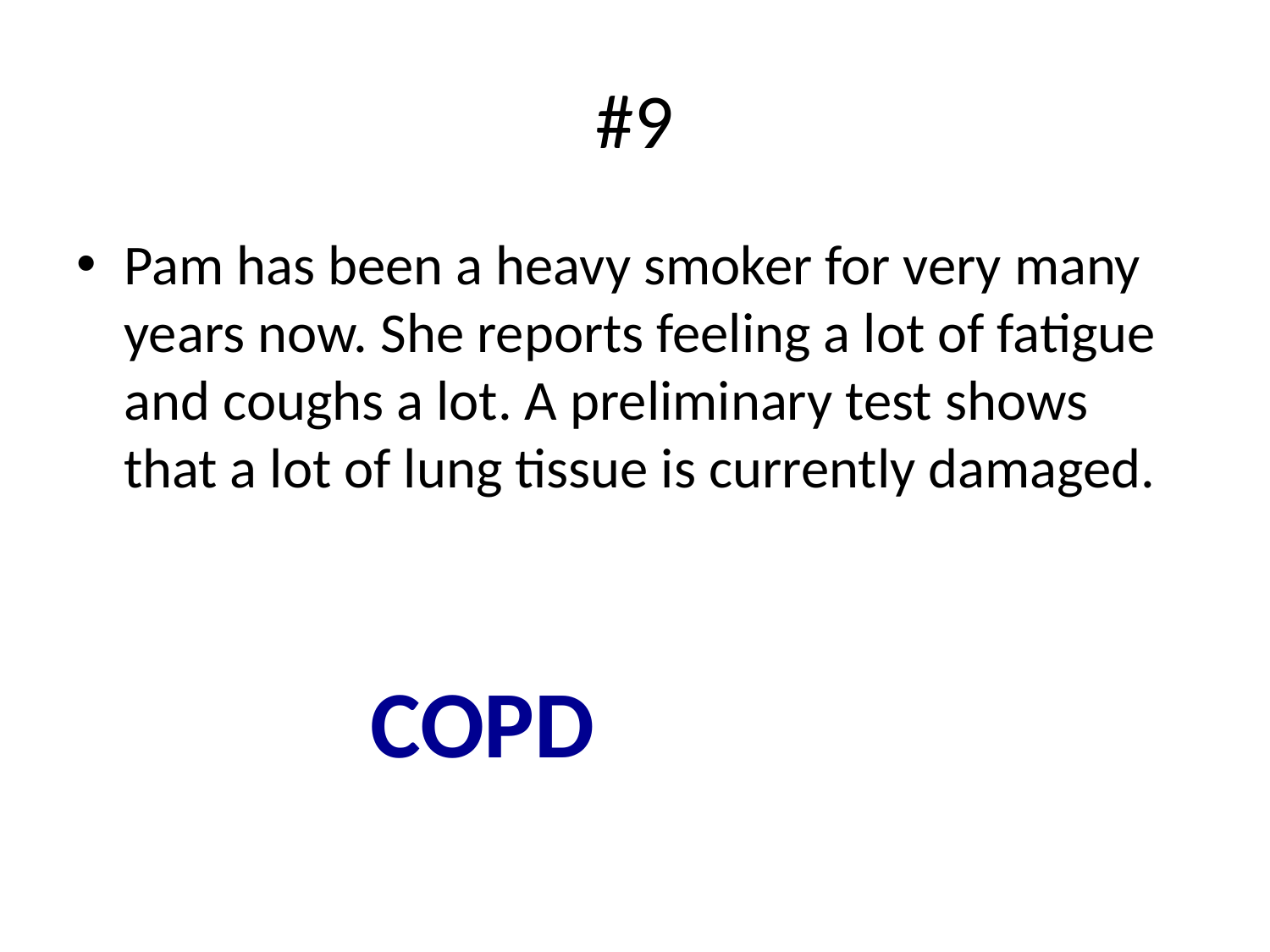

# #9
Pam has been a heavy smoker for very many years now. She reports feeling a lot of fatigue and coughs a lot. A preliminary test shows that a lot of lung tissue is currently damaged.

COPD